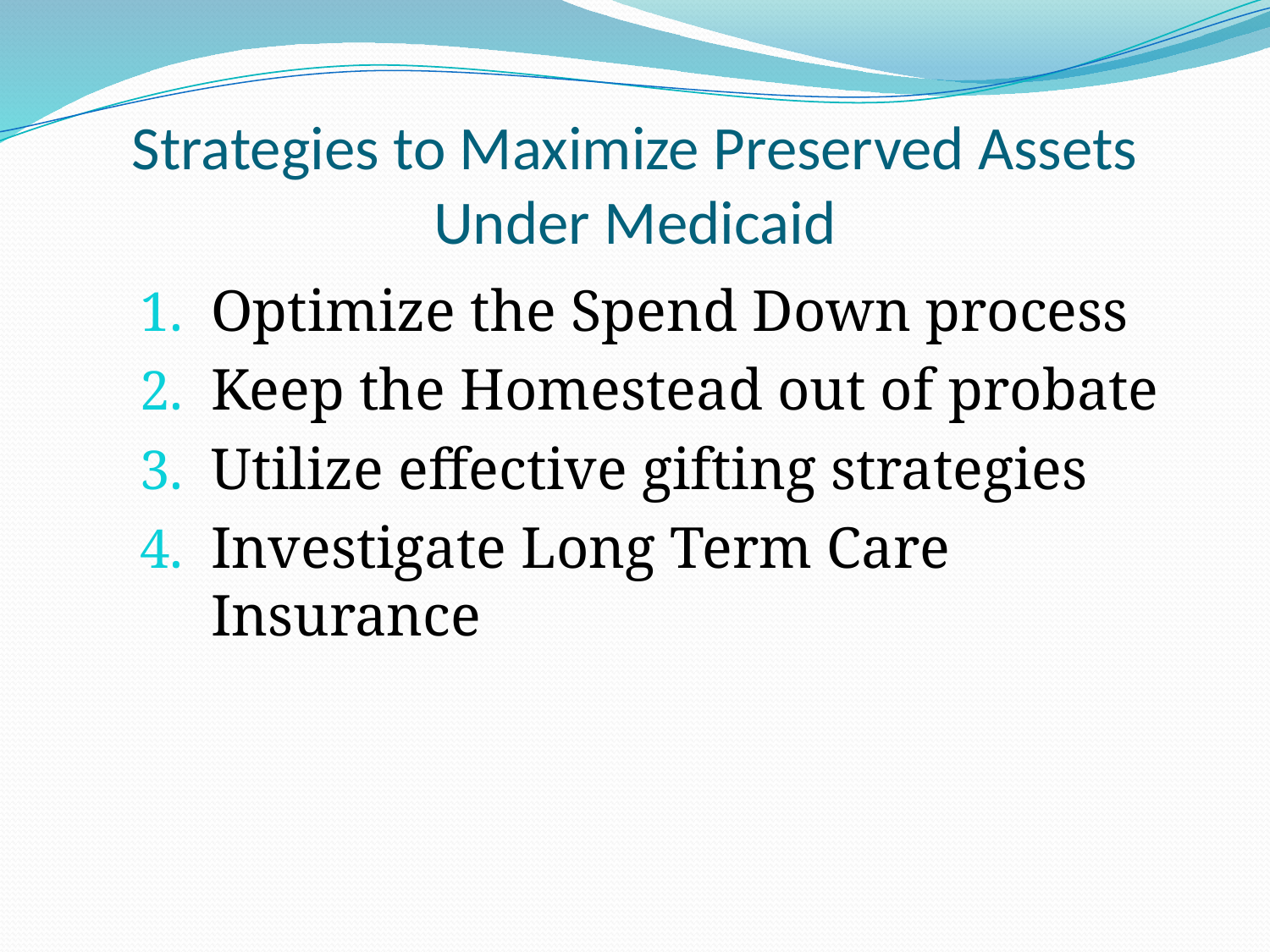

# Strategies to Maximize Preserved Assets Under Medicaid
Optimize the Spend Down process
Keep the Homestead out of probate
Utilize effective gifting strategies
Investigate Long Term Care Insurance